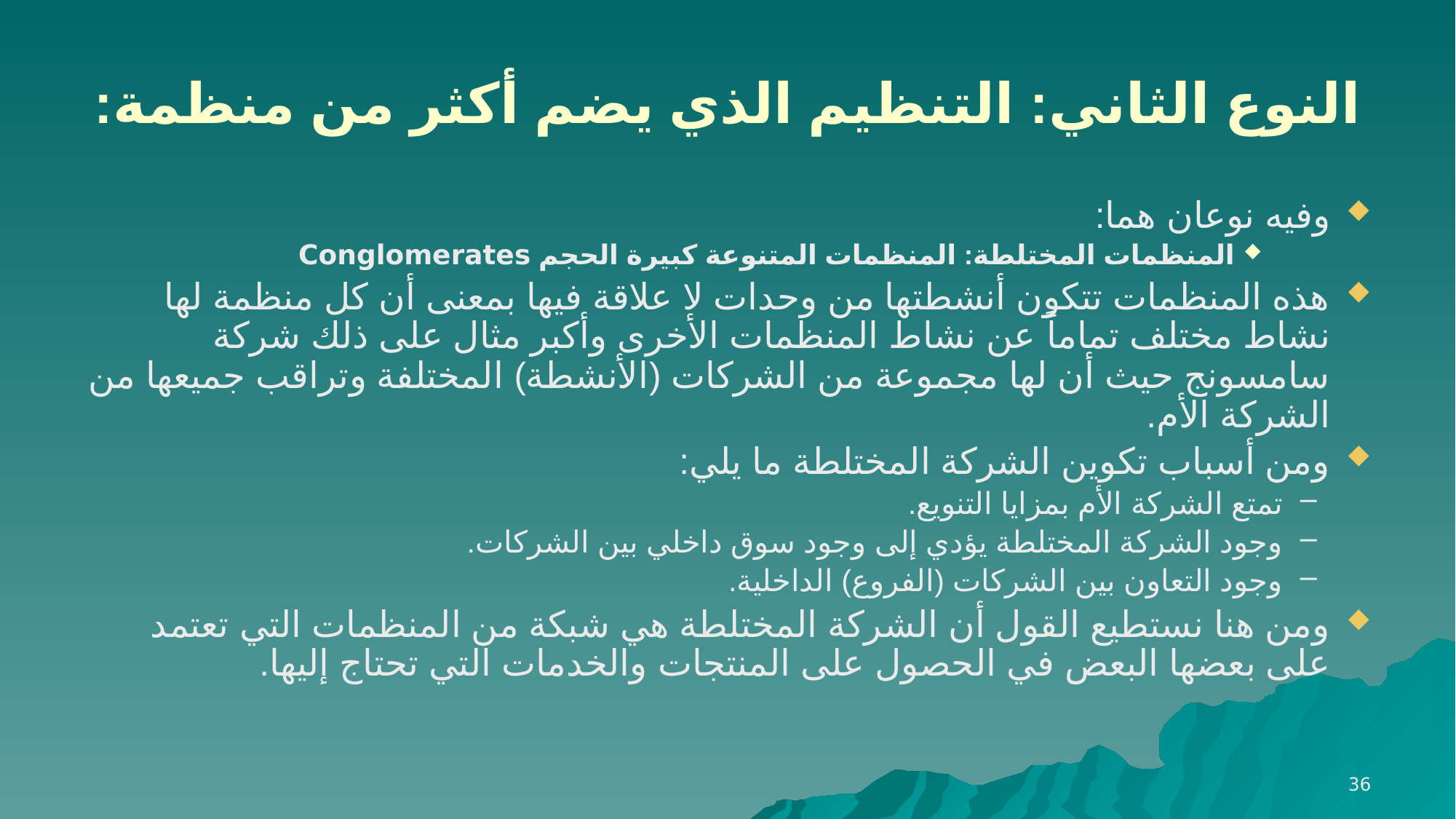

# النوع الثاني: التنظيم الذي يضم أكثر من منظمة:
وفيه نوعان هما:
المنظمات المختلطة: المنظمات المتنوعة كبيرة الحجم Conglomerates
هذه المنظمات تتكون أنشطتها من وحدات لا علاقة فيها بمعنى أن كل منظمة لها نشاط مختلف تماماً عن نشاط المنظمات الأخرى وأكبر مثال على ذلك شركة سامسونج حيث أن لها مجموعة من الشركات (الأنشطة) المختلفة وتراقب جميعها من الشركة الأم.
ومن أسباب تكوين الشركة المختلطة ما يلي:
تمتع الشركة الأم بمزايا التنويع.
وجود الشركة المختلطة يؤدي إلى وجود سوق داخلي بين الشركات.
وجود التعاون بين الشركات (الفروع) الداخلية.
ومن هنا نستطيع القول أن الشركة المختلطة هي شبكة من المنظمات التي تعتمد على بعضها البعض في الحصول على المنتجات والخدمات التي تحتاج إليها.
36